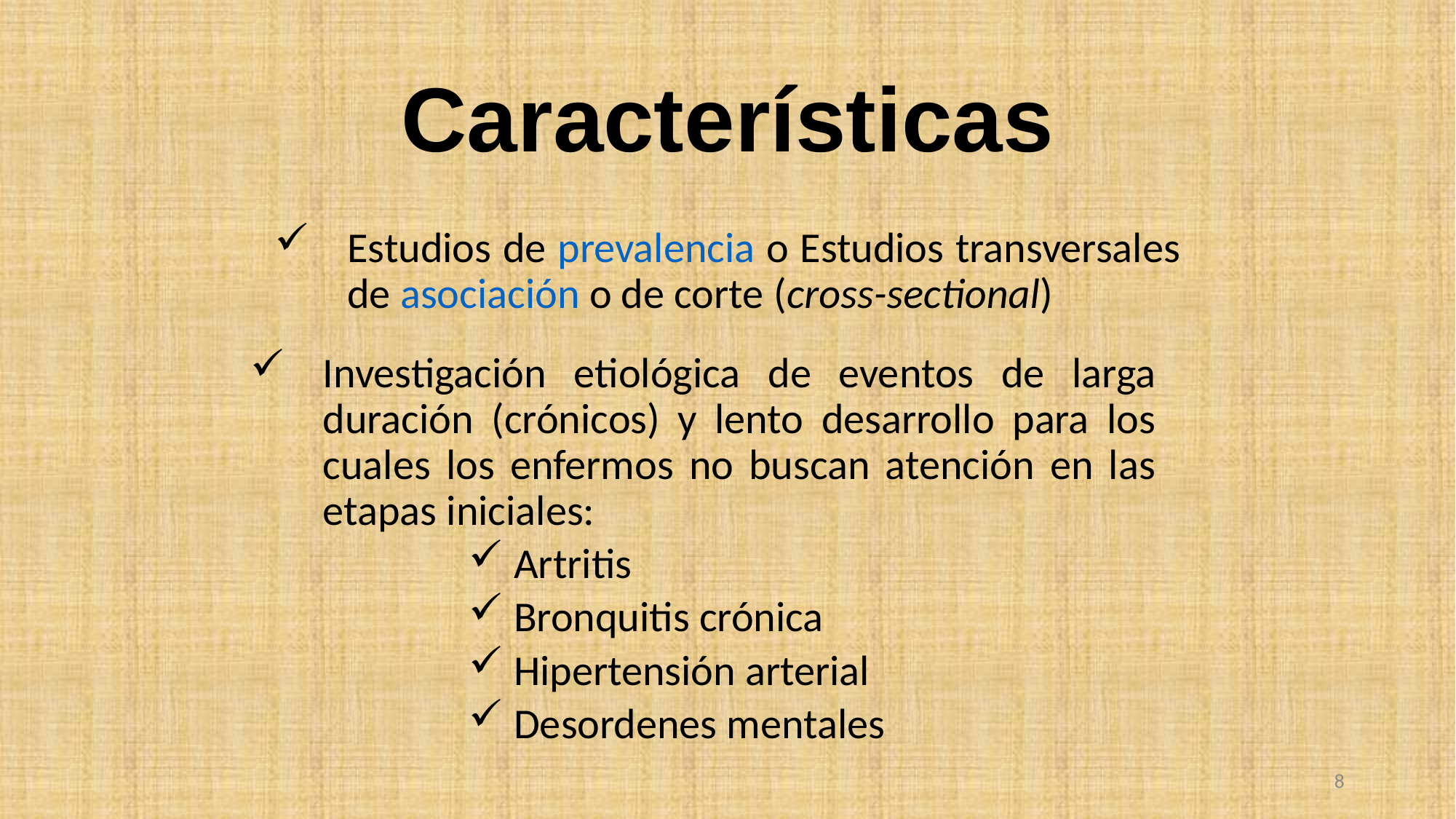

# Características
Estudios de prevalencia o Estudios transversales de asociación o de corte (cross-sectional)

Investigación etiológica de eventos de larga duración (crónicos) y lento desarrollo para los cuales los enfermos no buscan atención en las etapas iniciales:
Artritis
Bronquitis crónica
Hipertensión arterial
Desordenes mentales
8